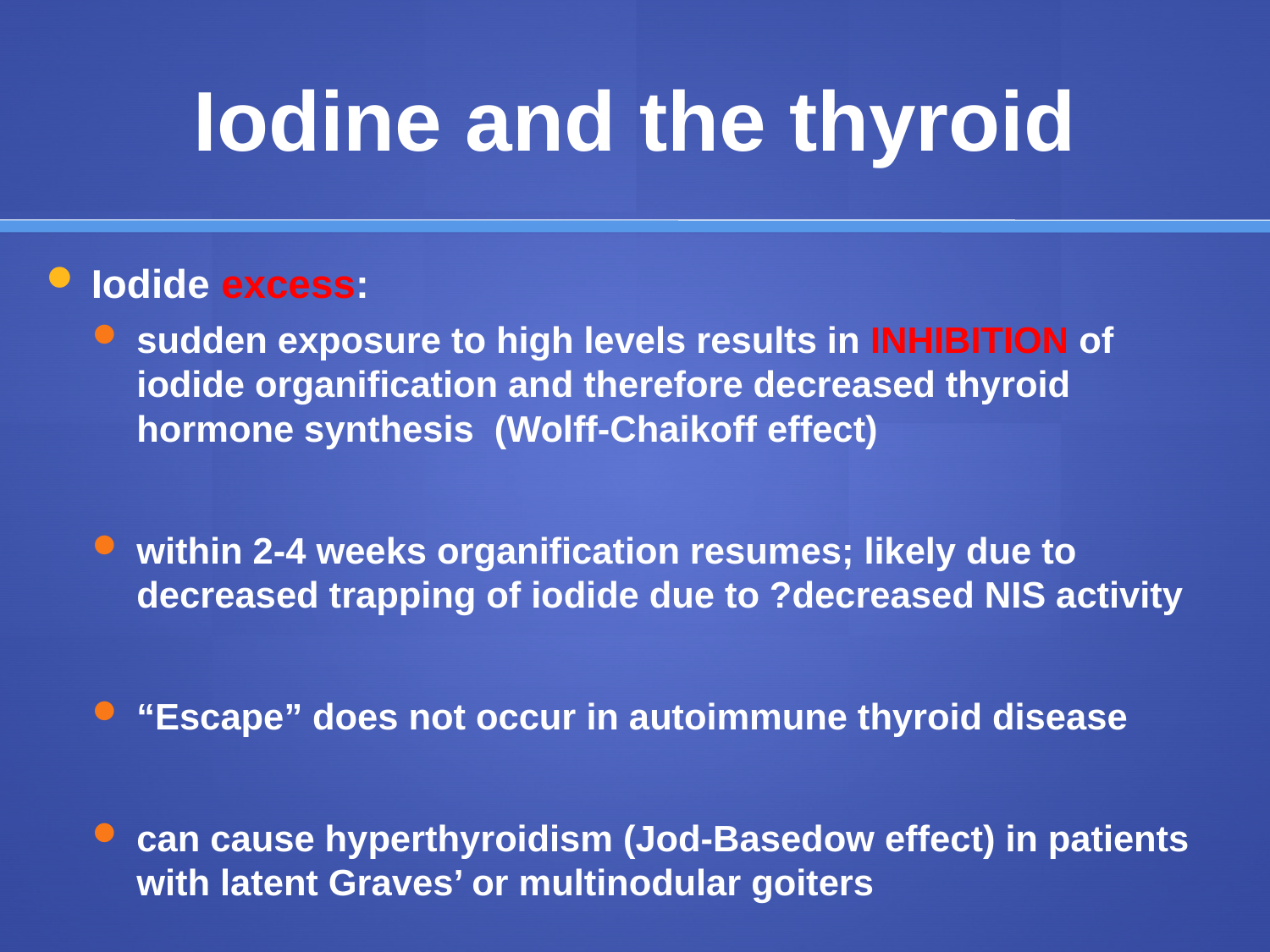

# Iodine and the thyroid
Iodide excess:
sudden exposure to high levels results in INHIBITION of iodide organification and therefore decreased thyroid hormone synthesis  (Wolff-Chaikoff effect)

within 2-4 weeks organification resumes; likely due to decreased trapping of iodide due to ?decreased NIS activity

“Escape” does not occur in autoimmune thyroid disease

can cause hyperthyroidism (Jod-Basedow effect) in patients with latent Graves’ or multinodular goiters